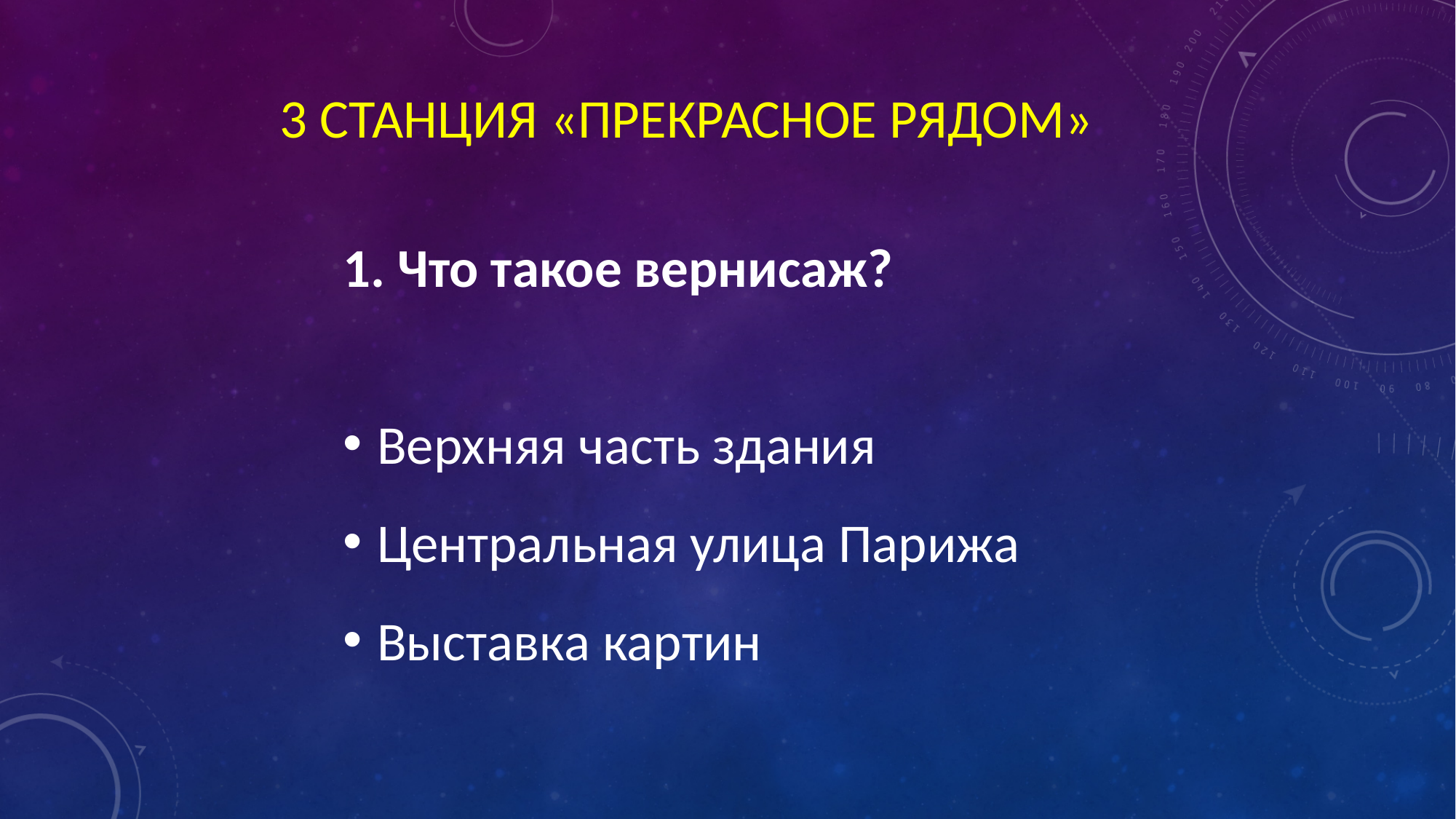

# 3 станция «прекрасное рядом»
1. Что такое вернисаж?
Верхняя часть здания
Центральная улица Парижа
Выставка картин